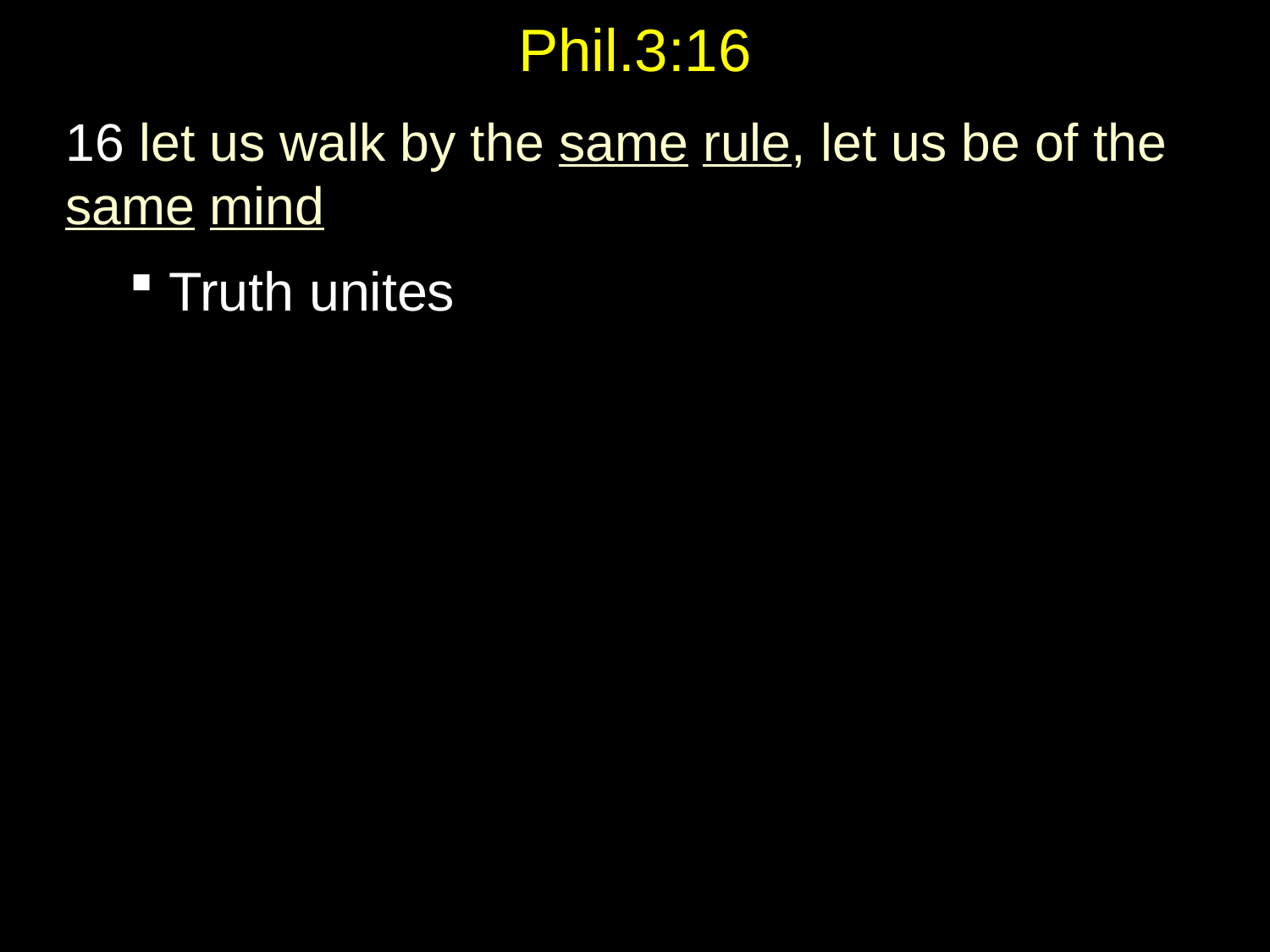

# Phil.3:16
16 let us walk by the same rule, let us be of the same mind
Truth unites